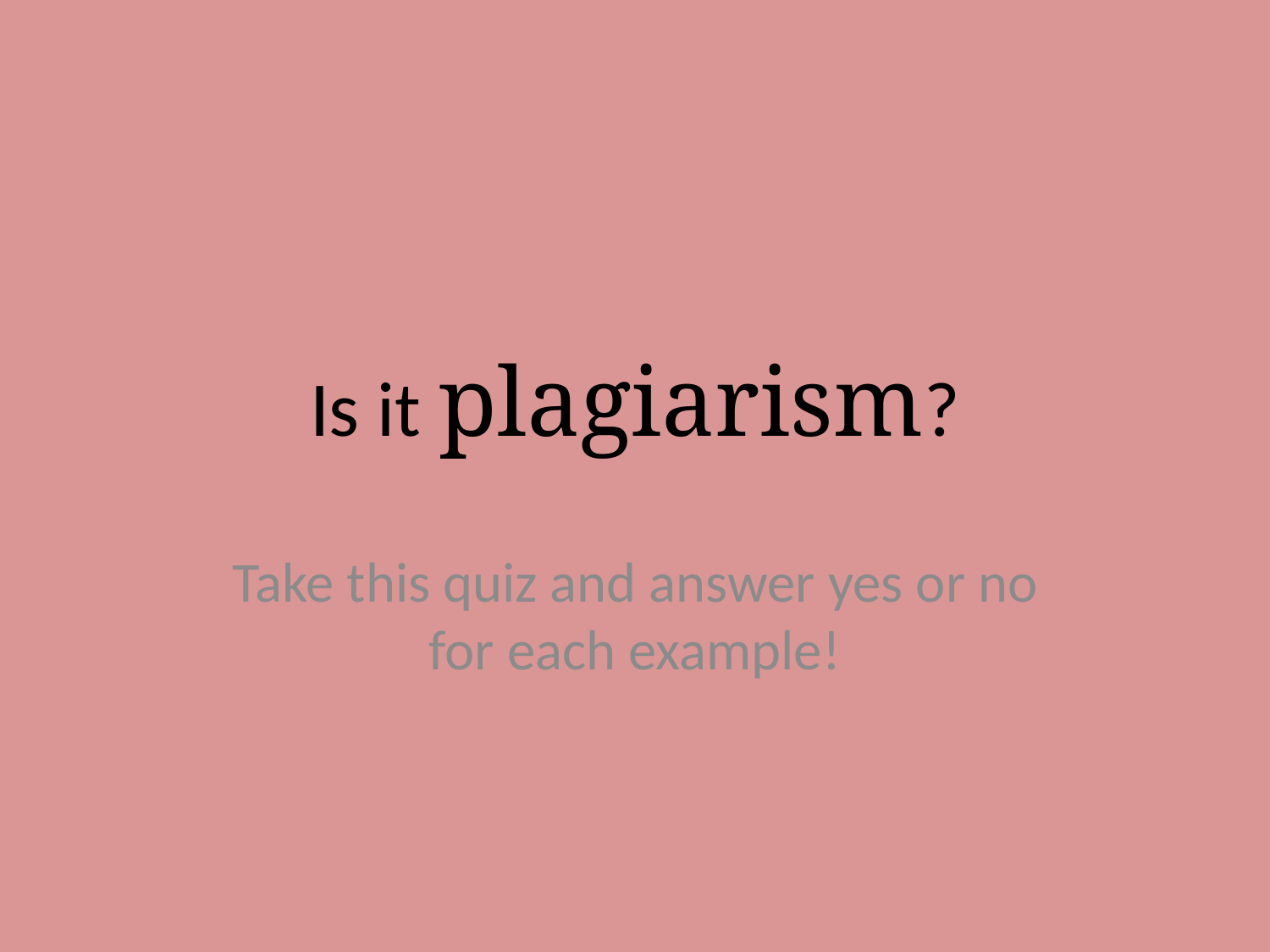

# Is it plagiarism?
Take this quiz and answer yes or no for each example!